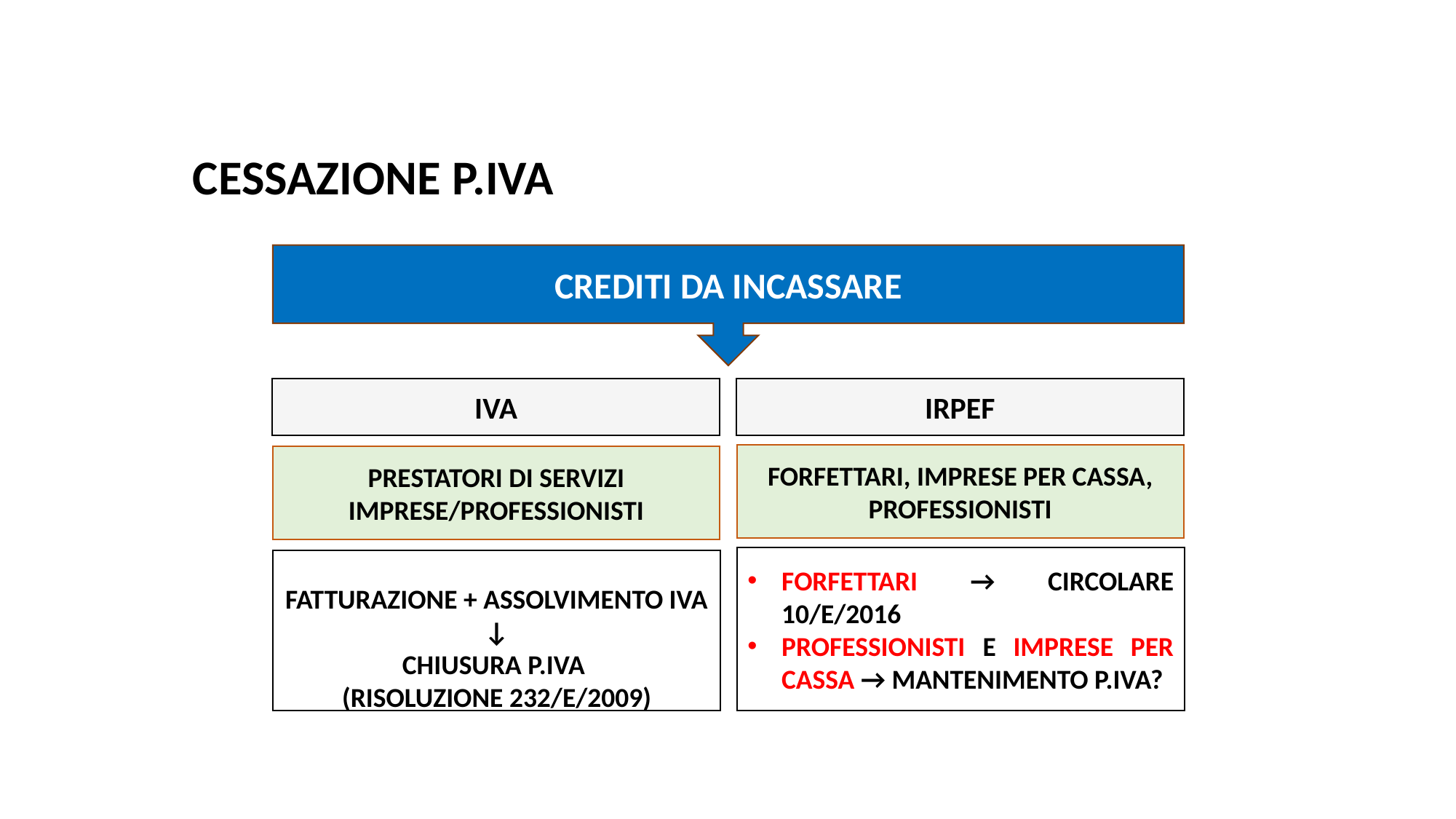

# CESSAZIONE P.IVA
CREDITI DA INCASSARE
IRPEF
IVA
FORFETTARI, IMPRESE PER CASSA, PROFESSIONISTI
PRESTATORI DI SERVIZI
IMPRESE/PROFESSIONISTI
FORFETTARI → CIRCOLARE 10/E/2016
PROFESSIONISTI E IMPRESE PER CASSA → MANTENIMENTO P.IVA?

FATTURAZIONE + ASSOLVIMENTO IVA
↓
CHIUSURA P.IVA
(RISOLUZIONE 232/E/2009)